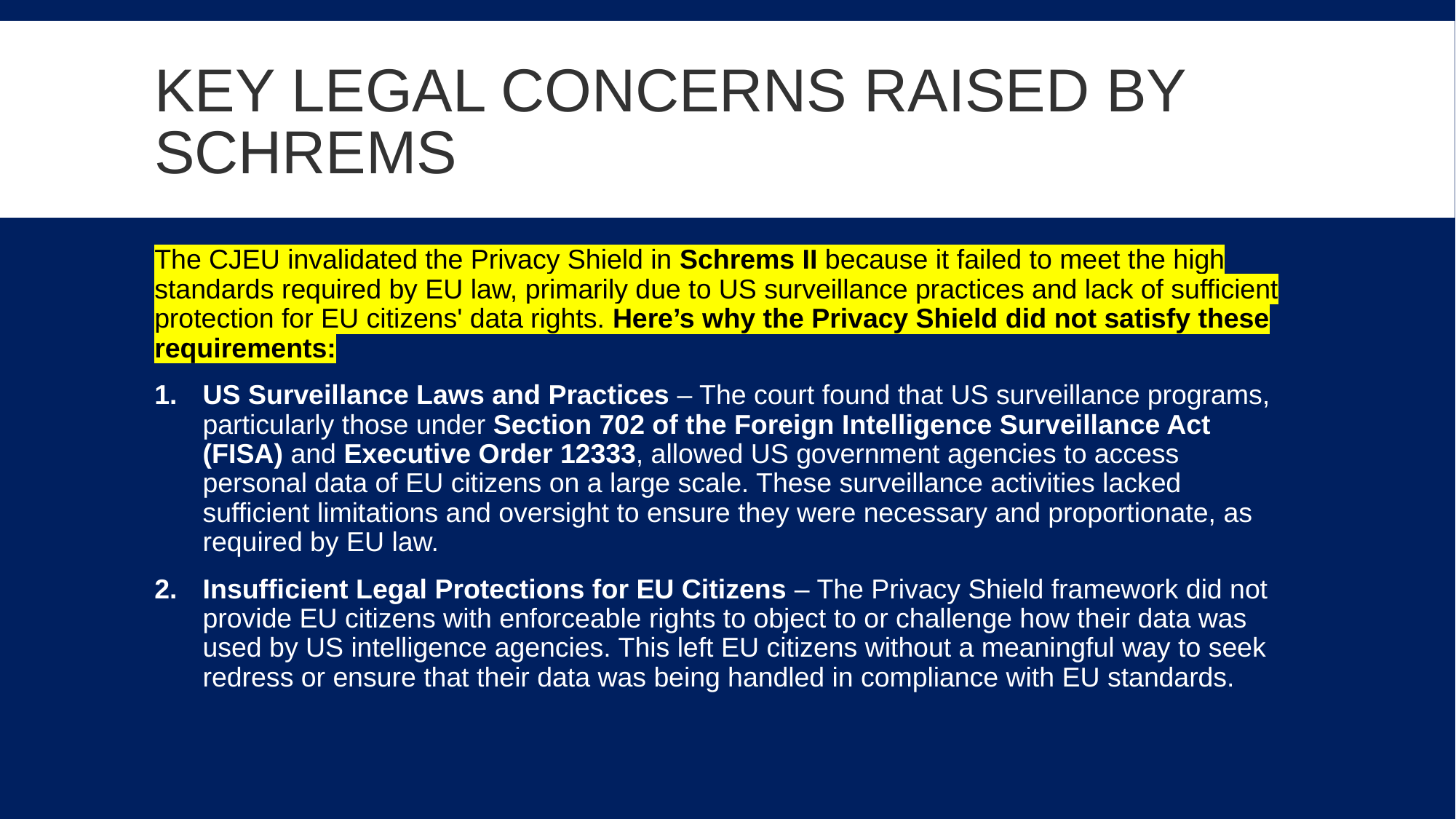

# Key Legal Concerns raised by schrems
The CJEU invalidated the Privacy Shield in Schrems II because it failed to meet the high standards required by EU law, primarily due to US surveillance practices and lack of sufficient protection for EU citizens' data rights. Here’s why the Privacy Shield did not satisfy these requirements:
US Surveillance Laws and Practices – The court found that US surveillance programs, particularly those under Section 702 of the Foreign Intelligence Surveillance Act (FISA) and Executive Order 12333, allowed US government agencies to access personal data of EU citizens on a large scale. These surveillance activities lacked sufficient limitations and oversight to ensure they were necessary and proportionate, as required by EU law.
Insufficient Legal Protections for EU Citizens – The Privacy Shield framework did not provide EU citizens with enforceable rights to object to or challenge how their data was used by US intelligence agencies. This left EU citizens without a meaningful way to seek redress or ensure that their data was being handled in compliance with EU standards.